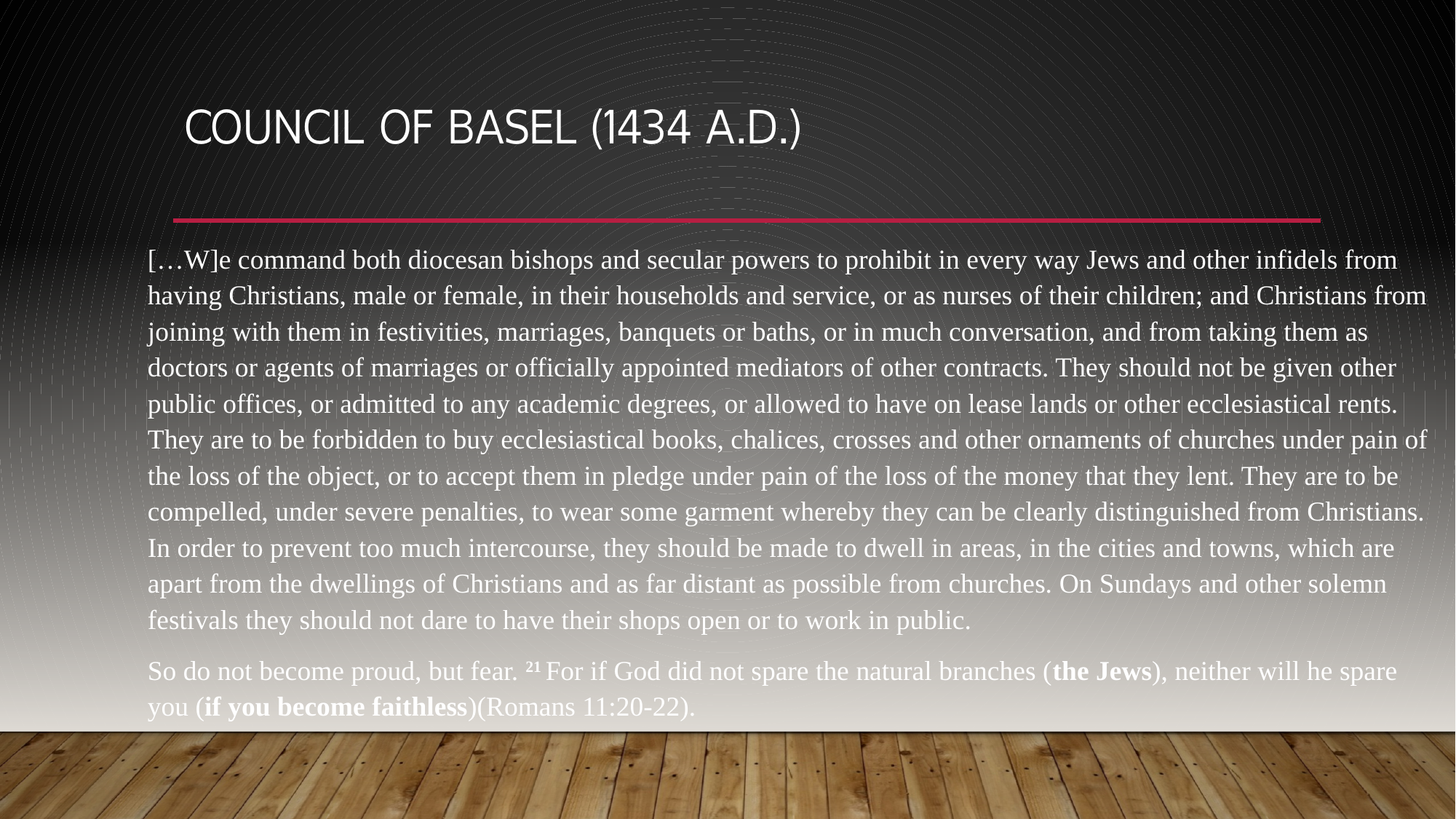

# Council of Basel (1434 A.D.)
[…W]e command both diocesan bishops and secular powers to prohibit in every way Jews and other infidels from having Christians, male or female, in their households and service, or as nurses of their children; and Christians from joining with them in festivities, marriages, banquets or baths, or in much conversation, and from taking them as doctors or agents of marriages or officially appointed mediators of other contracts. They should not be given other public offices, or admitted to any academic degrees, or allowed to have on lease lands or other ecclesiastical rents. They are to be forbidden to buy ecclesiastical books, chalices, crosses and other ornaments of churches under pain of the loss of the object, or to accept them in pledge under pain of the loss of the money that they lent. They are to be compelled, under severe penalties, to wear some garment whereby they can be clearly distinguished from Christians. In order to prevent too much intercourse, they should be made to dwell in areas, in the cities and towns, which are apart from the dwellings of Christians and as far distant as possible from churches. On Sundays and other solemn festivals they should not dare to have their shops open or to work in public.
So do not become proud, but fear. 21 For if God did not spare the natural branches (the Jews), neither will he spare you (if you become faithless)(Romans 11:20-22).